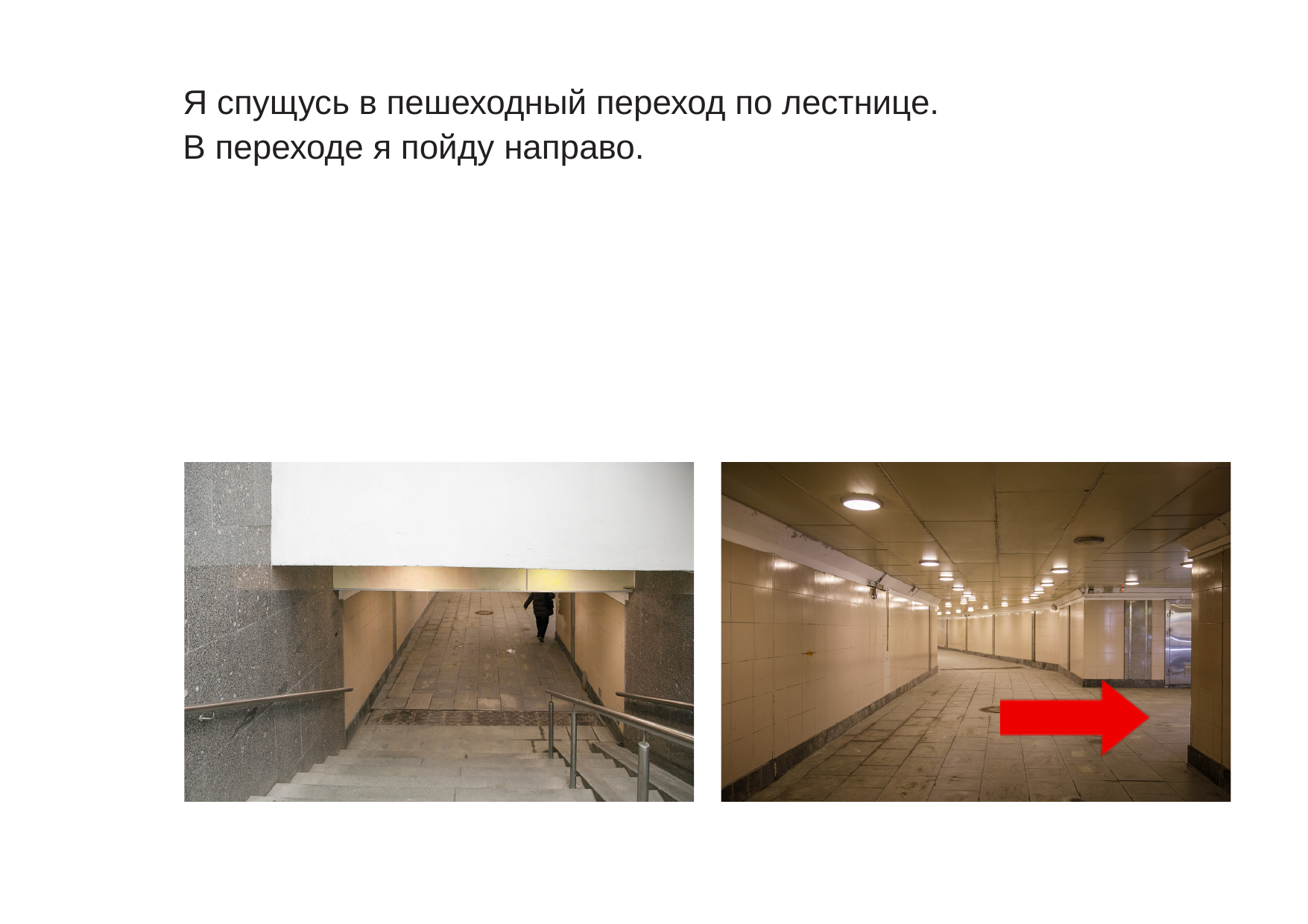

Я спущусь в пешеходный переход по лестнице.
В переходе я пойду направо.